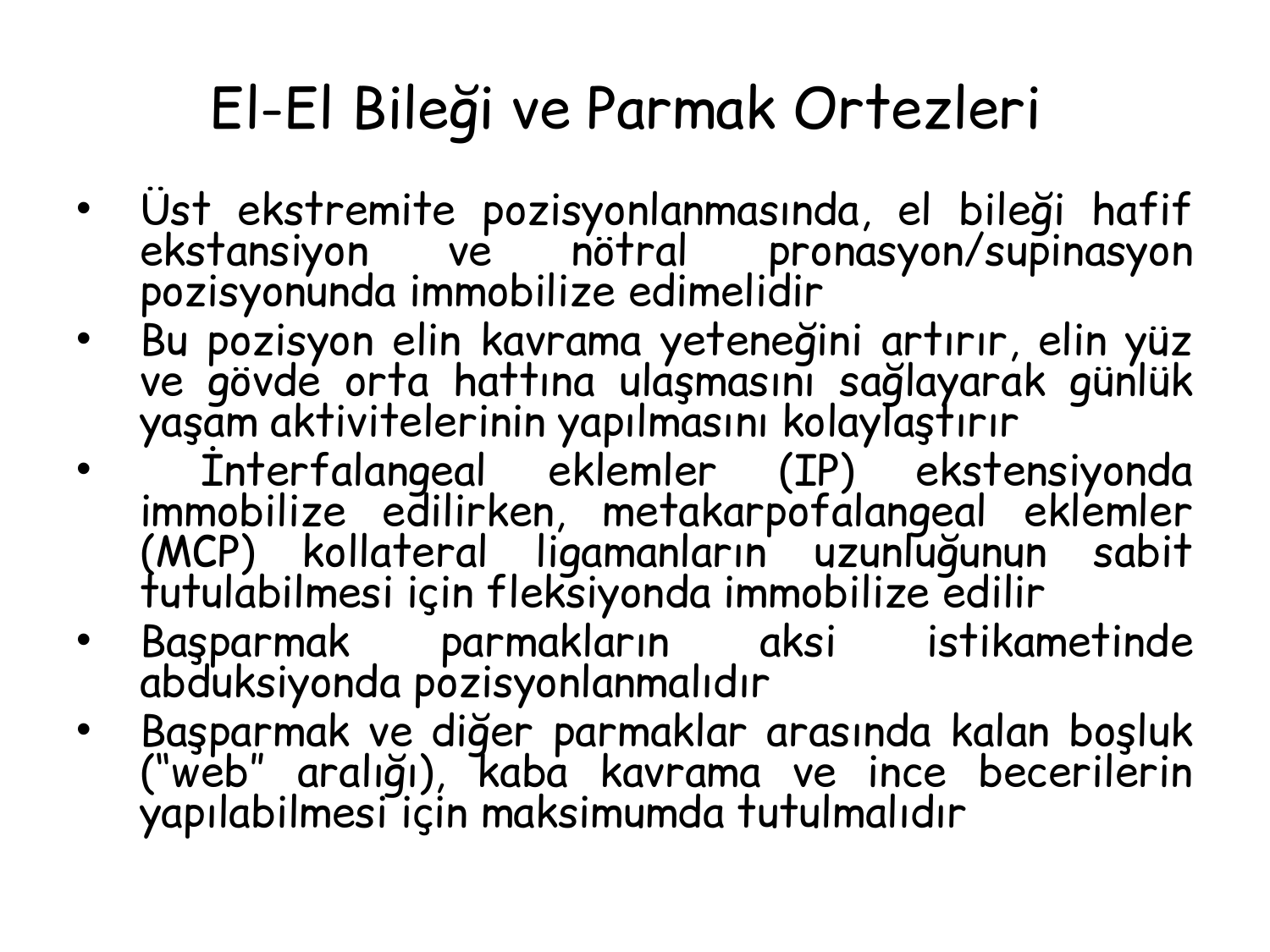

# El-El Bileği ve Parmak Ortezleri
Üst ekstremite pozisyonlanmasında, el bileği hafif ekstansiyon ve nötral pronasyon/supinasyon pozisyonunda immobilize edimelidir
Bu pozisyon elin kavrama yeteneğini artırır, elin yüz ve gövde orta hattına ulaşmasını sağlayarak günlük yaşam aktivitelerinin yapılmasını kolaylaştırır
 İnterfalangeal eklemler (IP) ekstensiyonda immobilize edilirken, metakarpofalangeal eklemler (MCP) kollateral ligamanların uzunluğunun sabit tutulabilmesi için fleksiyonda immobilize edilir
Başparmak parmakların aksi istikametinde abduksiyonda pozisyonlanmalıdır
Başparmak ve diğer parmaklar arasında kalan boşluk (“web” aralığı), kaba kavrama ve ince becerilerin yapılabilmesi için maksimumda tutulmalıdır